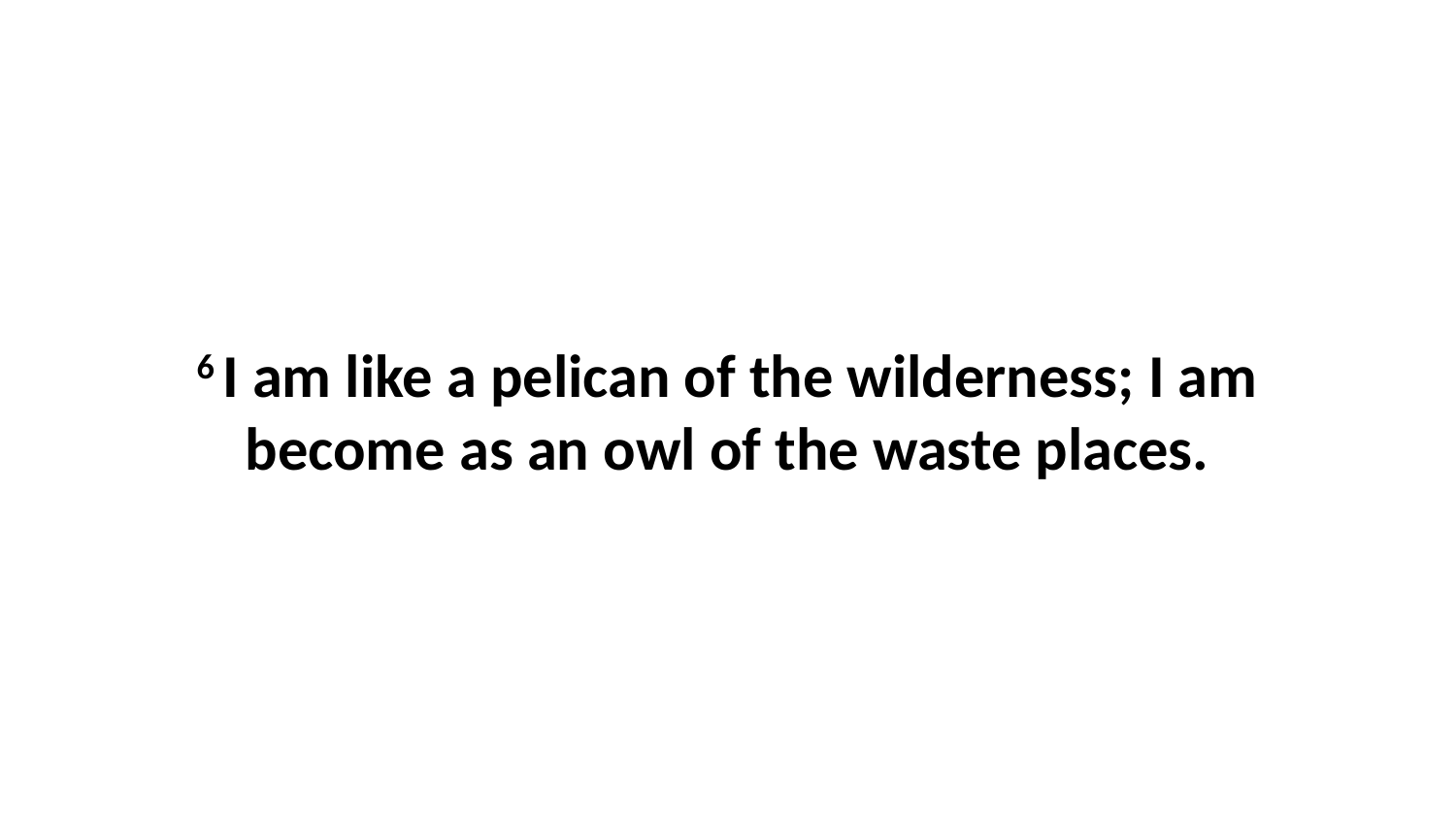

6 I am like a pelican of the wilderness; I am become as an owl of the waste places.